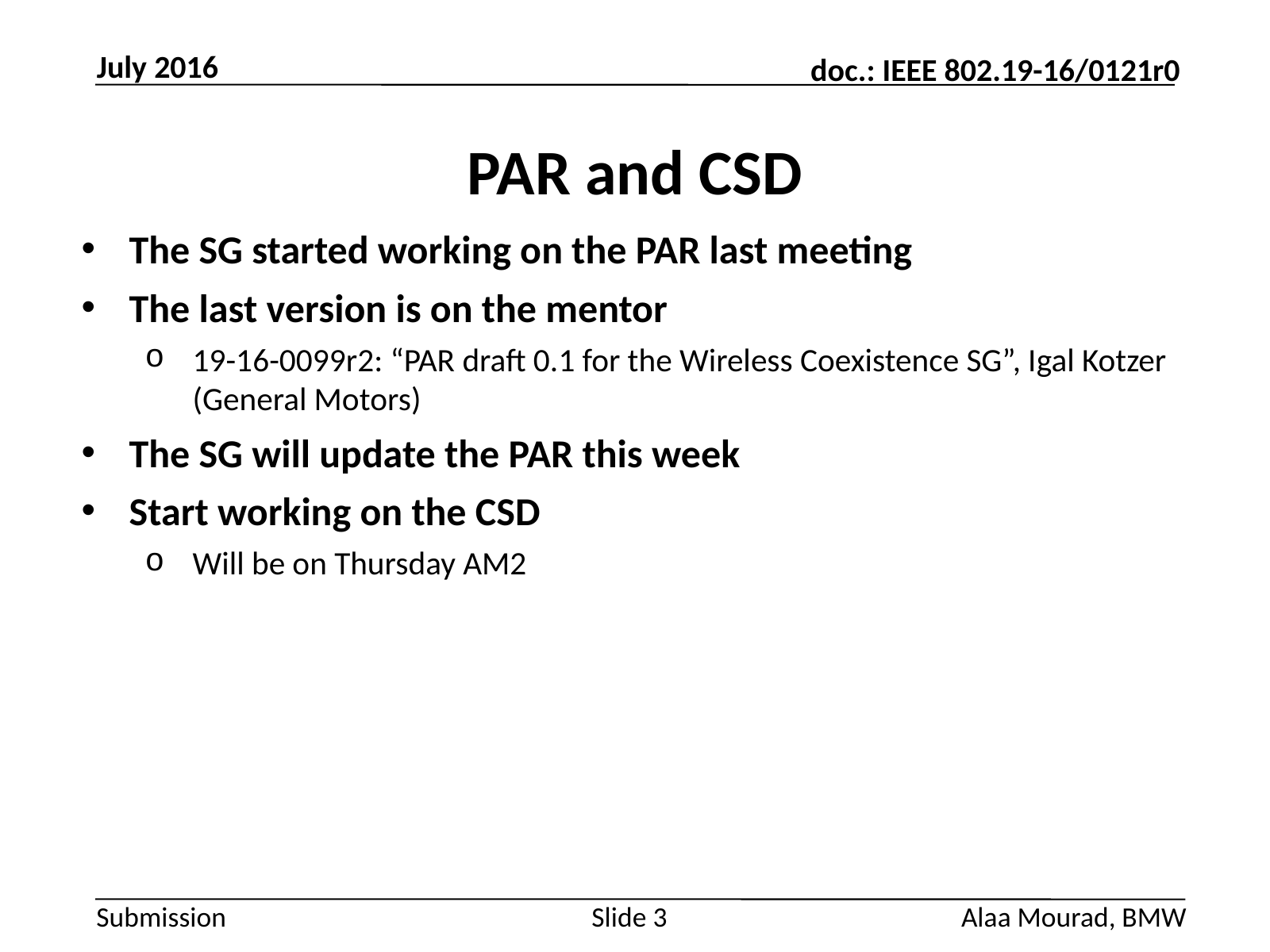

July 2016
# PAR and CSD
The SG started working on the PAR last meeting
The last version is on the mentor
19-16-0099r2: “PAR draft 0.1 for the Wireless Coexistence SG”, Igal Kotzer (General Motors)
The SG will update the PAR this week
Start working on the CSD
Will be on Thursday AM2
Slide 3
Alaa Mourad, BMW